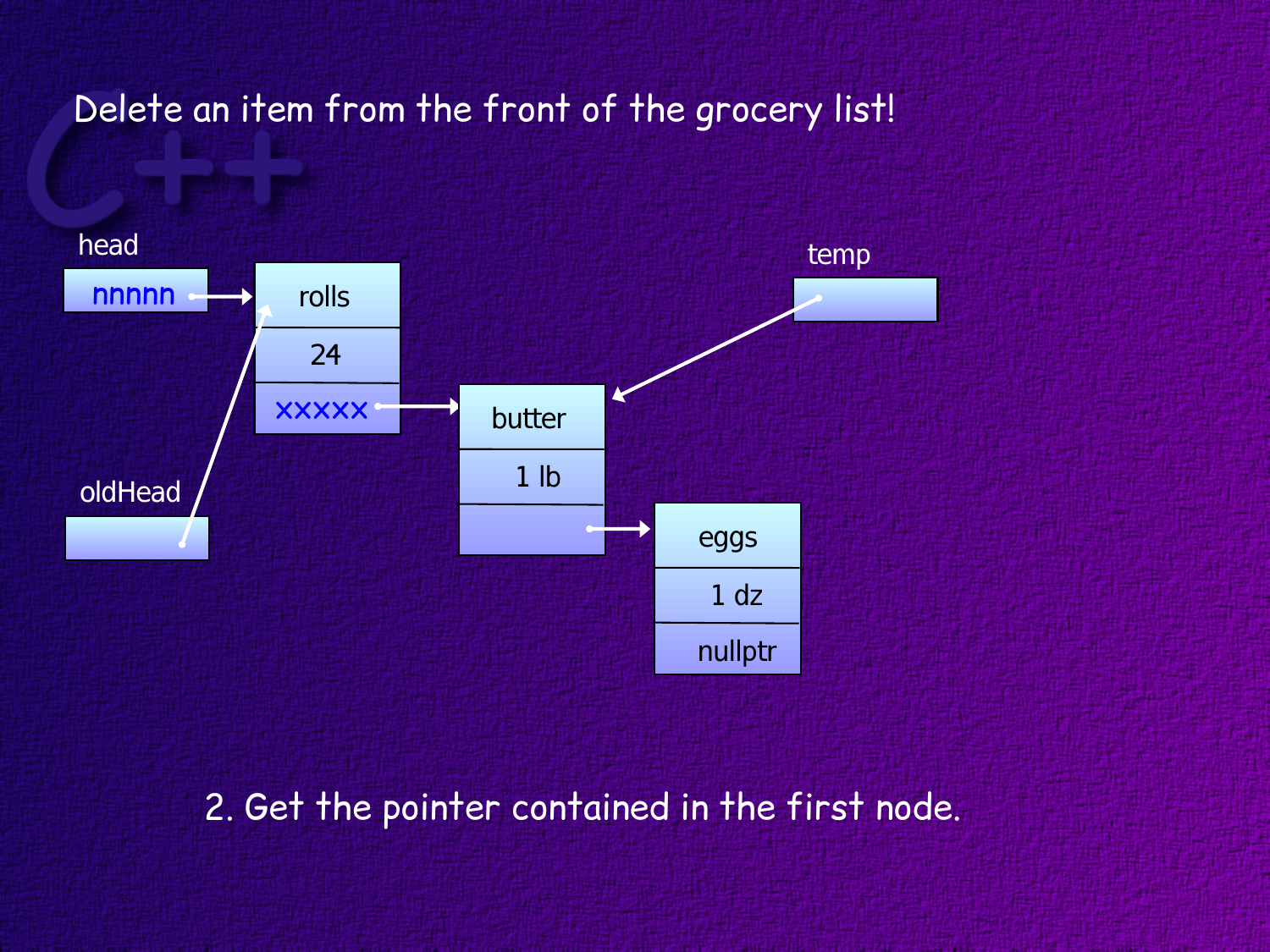

Delete an item from the front of the grocery list!
head
temp

nnnnn

rolls

24
xxxxx

butter

1 lb
oldHead

eggs

1 dz

nullptr
2. Get the pointer contained in the first node.